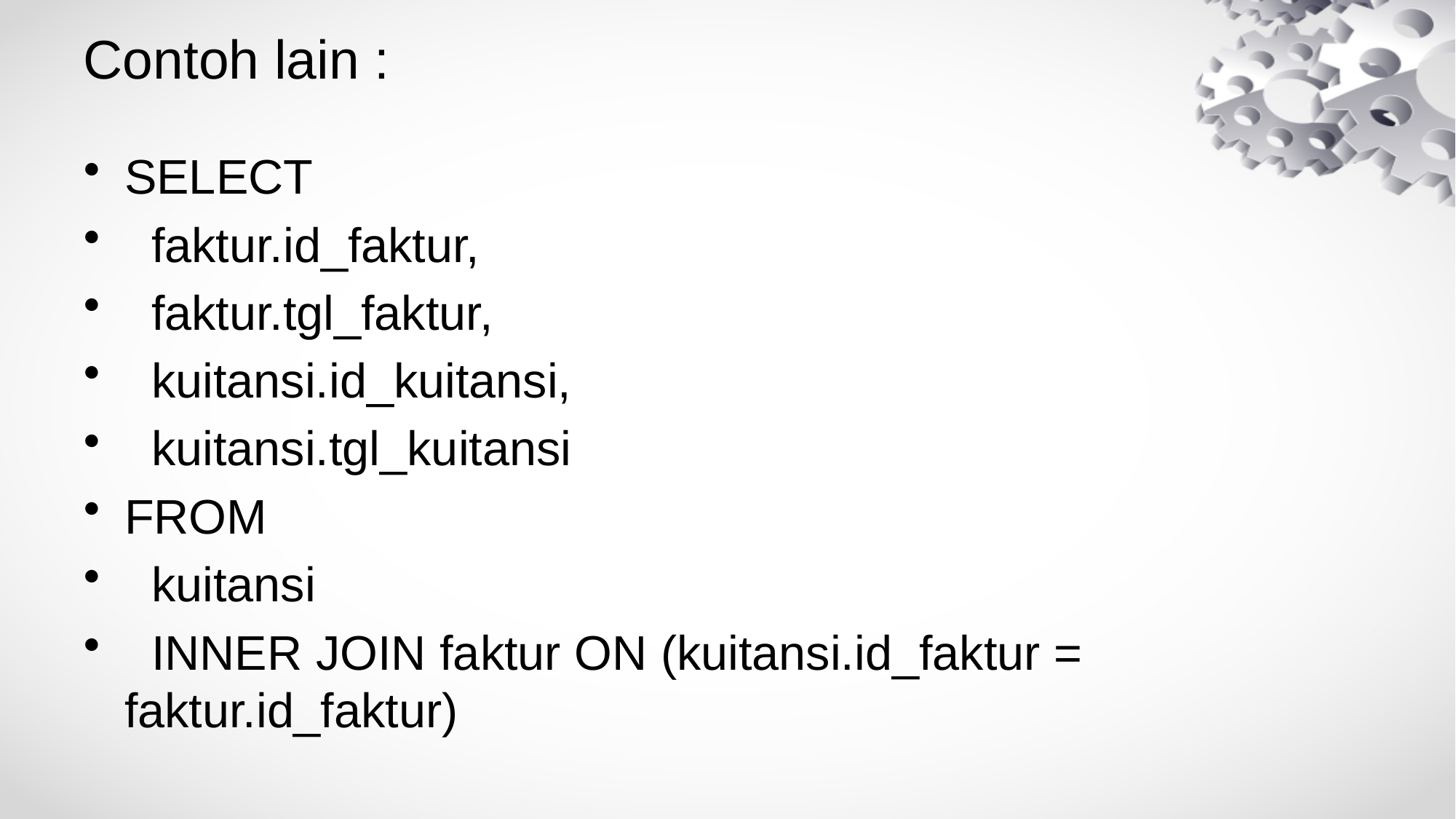

# Contoh lain :
SELECT
  faktur.id_faktur,
  faktur.tgl_faktur,
  kuitansi.id_kuitansi,
  kuitansi.tgl_kuitansi
FROM
  kuitansi
  INNER JOIN faktur ON (kuitansi.id_faktur = faktur.id_faktur)